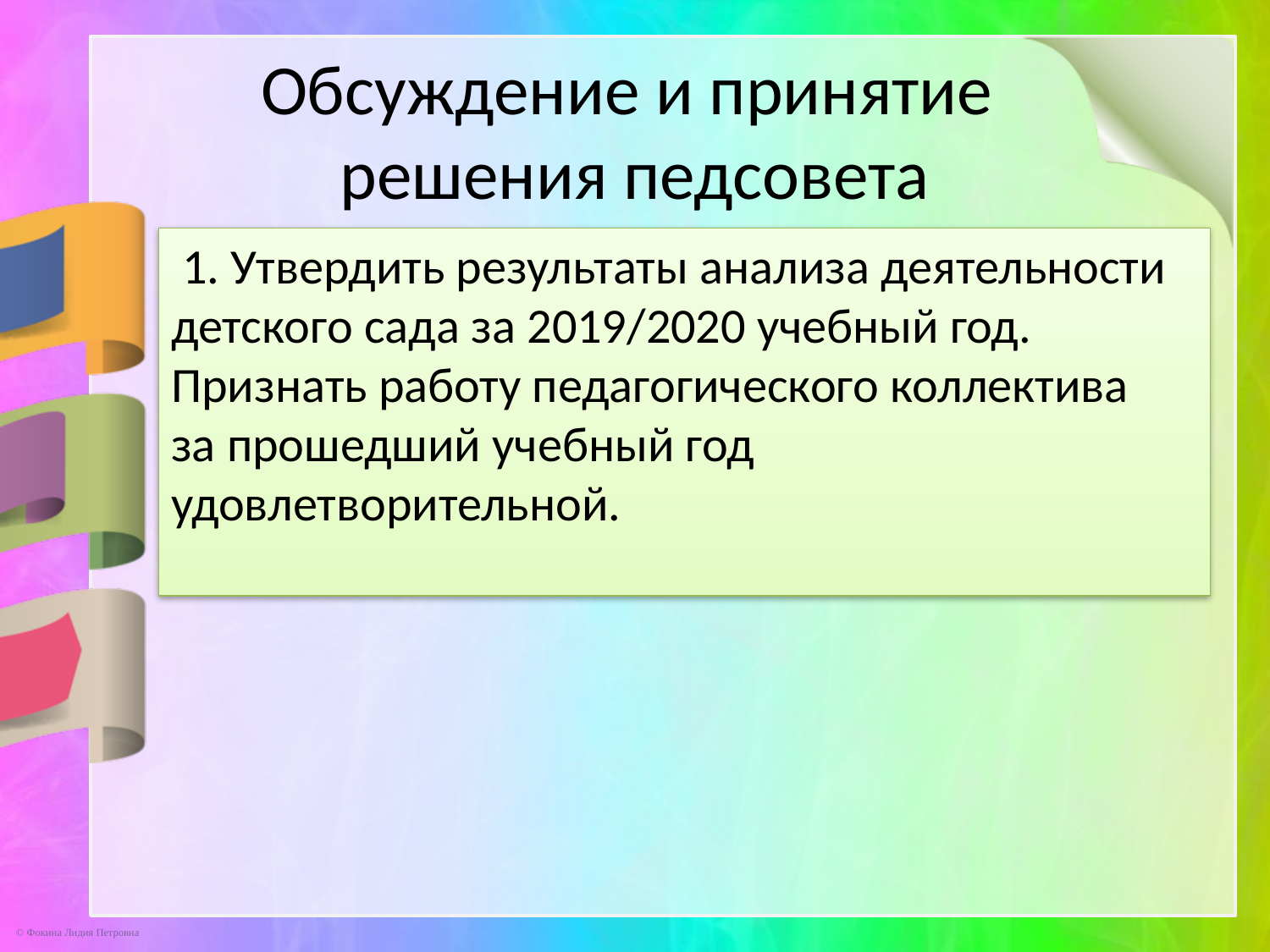

# Обсуждение и принятие решения педсовета
 1. Утвердить результаты анализа деятельности детского сада за 2019/2020 учебный год. Признать работу педагогического коллектива за прошедший учебный год удовлетворительной.